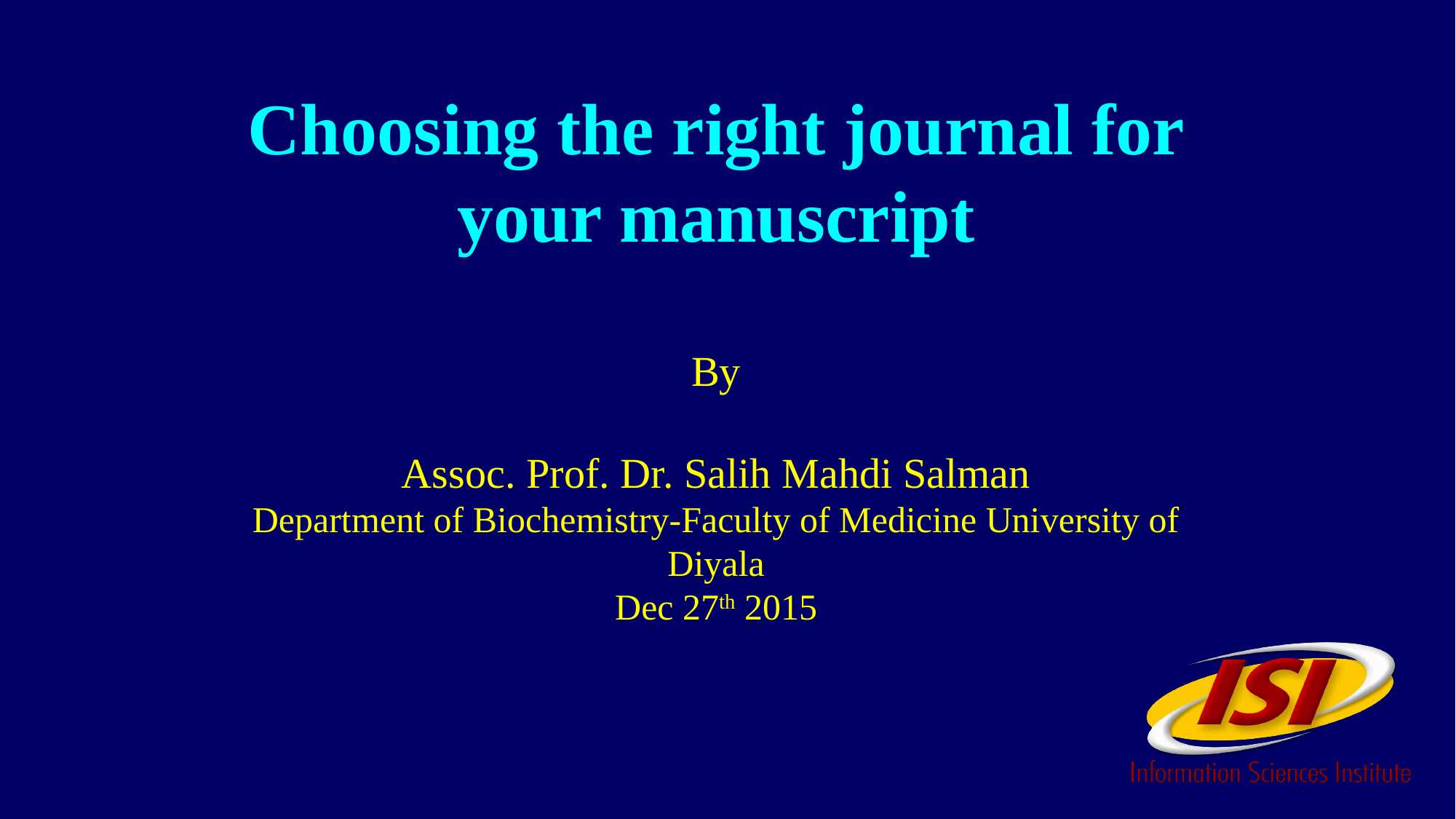

Choosing the right journal for your manuscript

By

Assoc. Prof. Dr. Salih Mahdi Salman
Department of Biochemistry-Faculty of Medicine University of Diyala
Dec 27th 2015